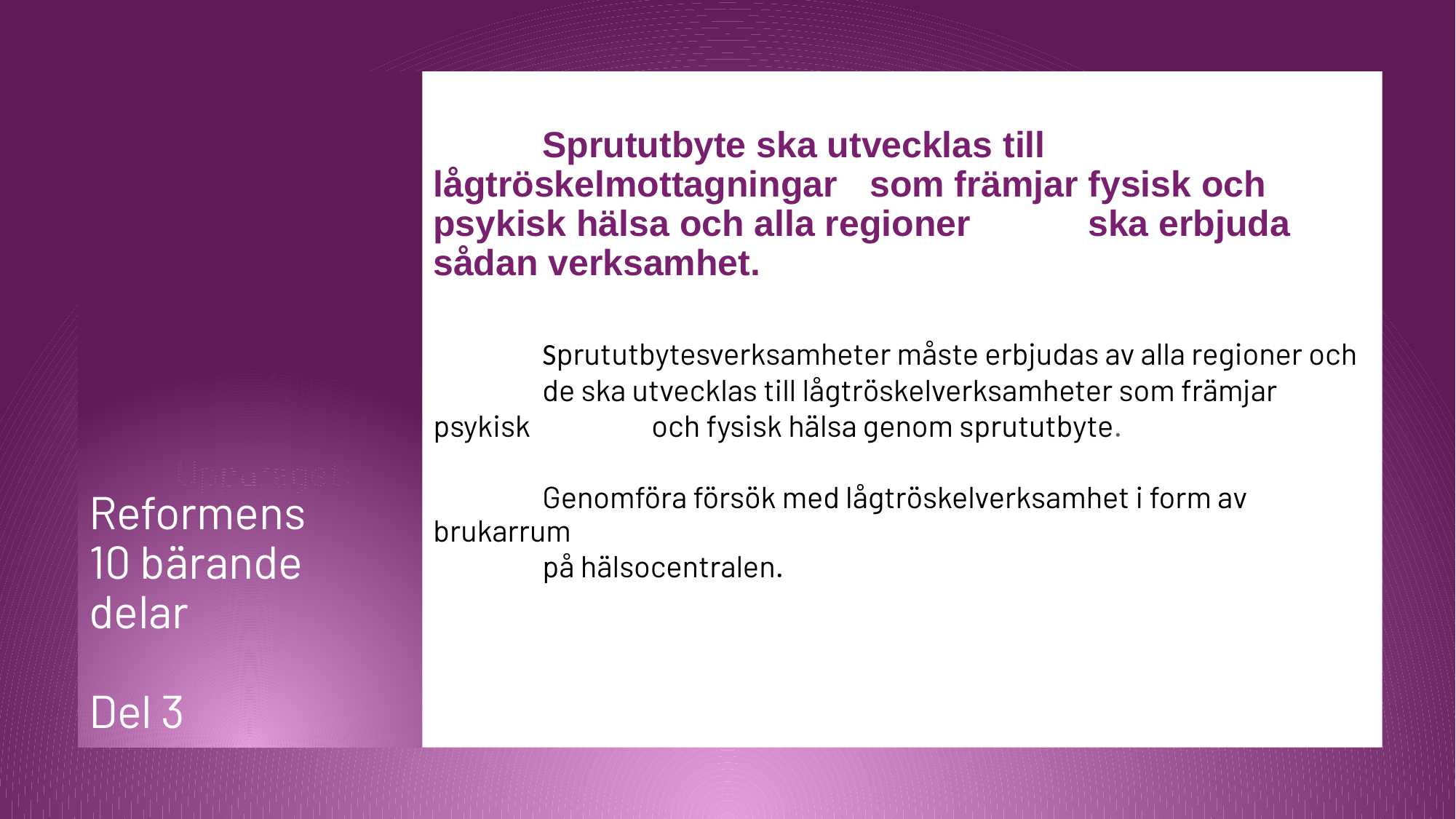

Sprututbyte ska utvecklas till lågtröskelmottagningar 	som främjar fysisk och psykisk hälsa och alla regioner 	ska erbjuda sådan verksamhet.

 	Sprututbytesverksamheter måste erbjudas av alla regioner och  	de ska utvecklas till lågtröskelverksamheter som främjar psykisk   	och fysisk hälsa genom sprututbyte.

	Genomföra försök med lågtröskelverksamhet i form av brukarrum
	på hälsocentralen.

Reformens
10 bärande
delar

Del 3

#
      Uppdraget: